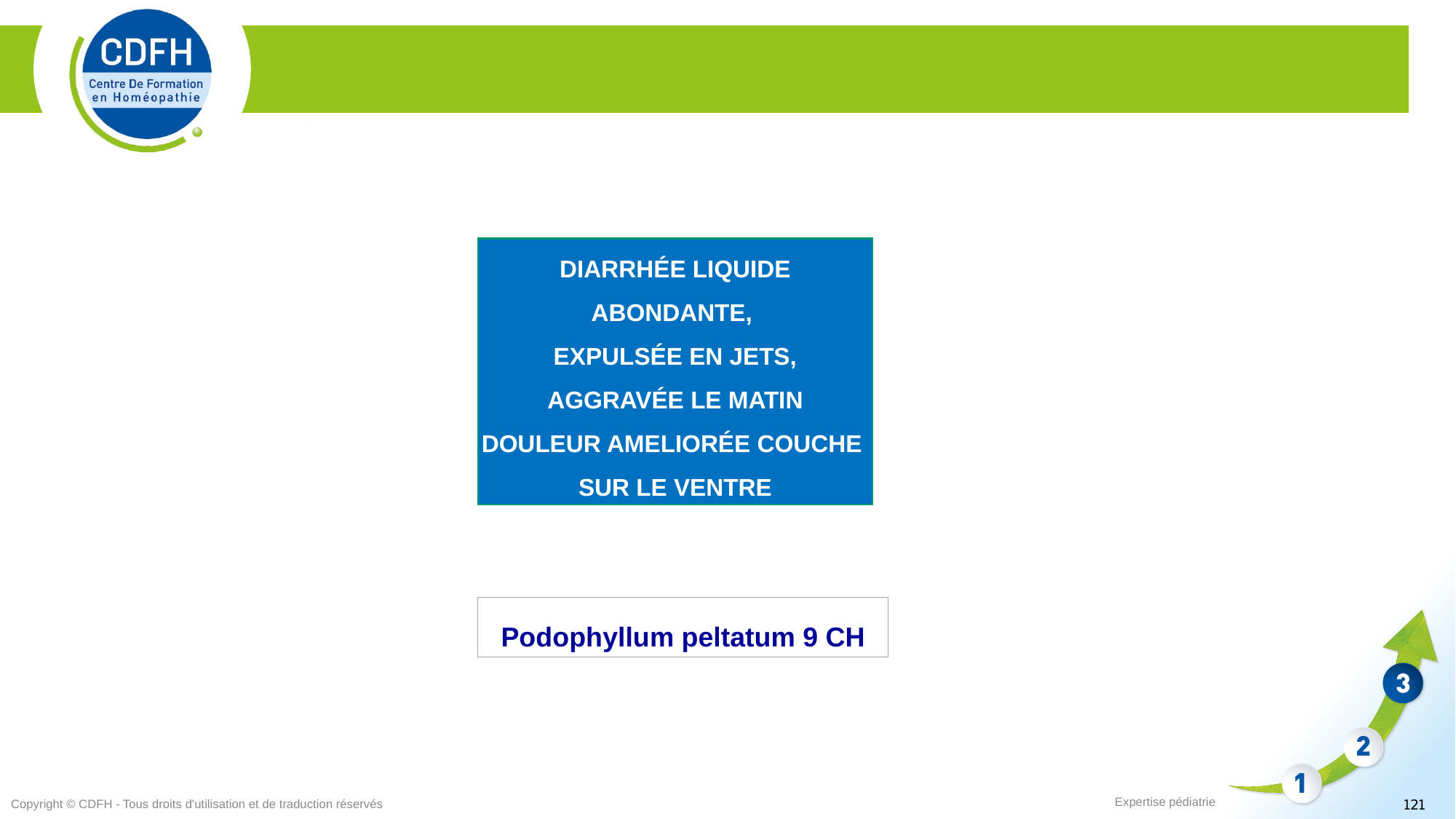

DIARRHÉE LIQUIDE ABONDANTE,
EXPULSÉE EN JETS,
AGGRAVÉE LE MATIN
DOULEUR AMELIORÉE COUCHE
SUR LE VENTRE

Podophyllum peltatum 9 CH